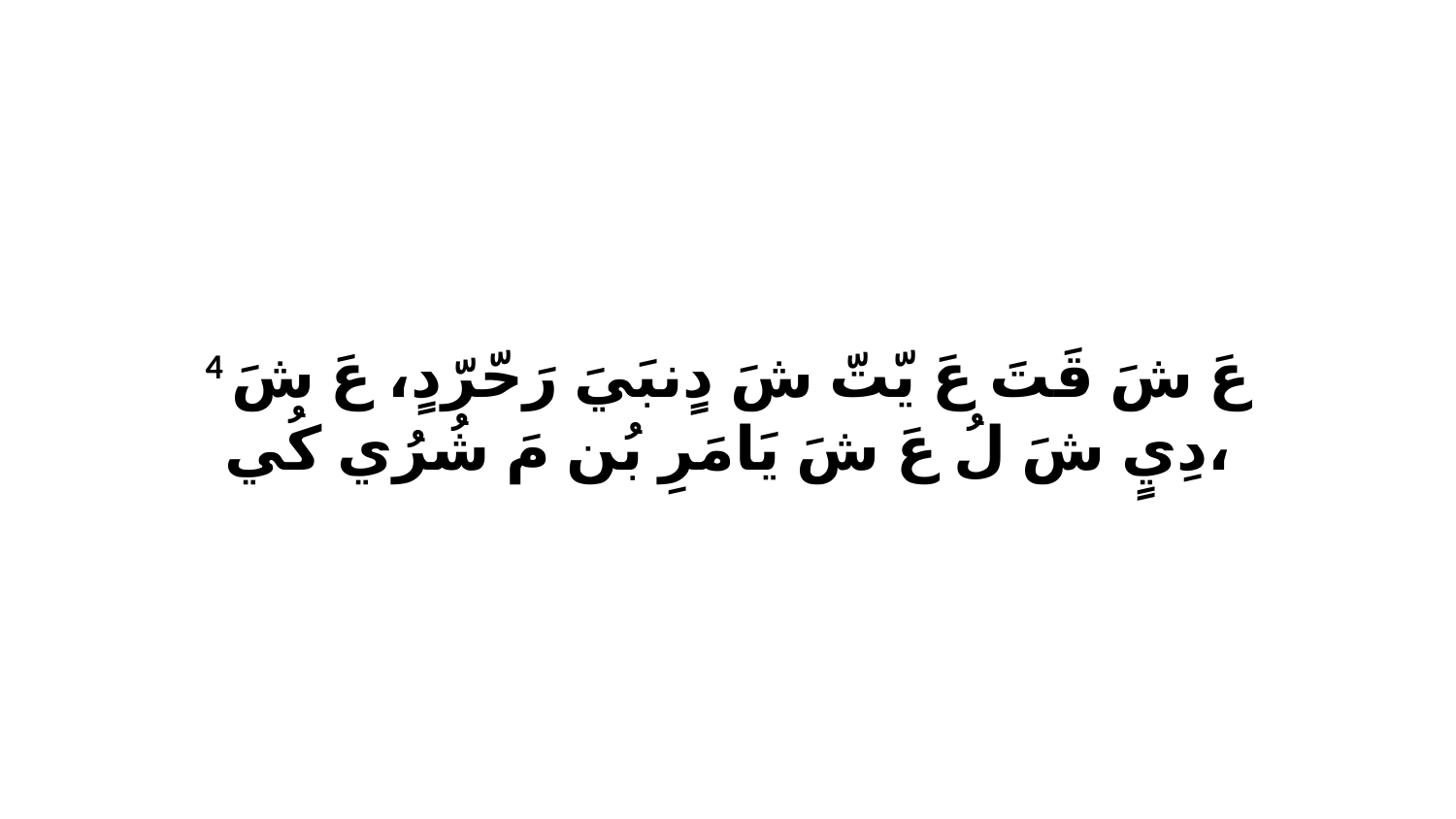

4 عَ شَ قَتَ عَ يّتّ شَ دٍنبَيَ رَحّرّدٍ، عَ شَ دِيٍ شَ لُ عَ شَ يَامَرِ بُن مَ شُرُي كُي،